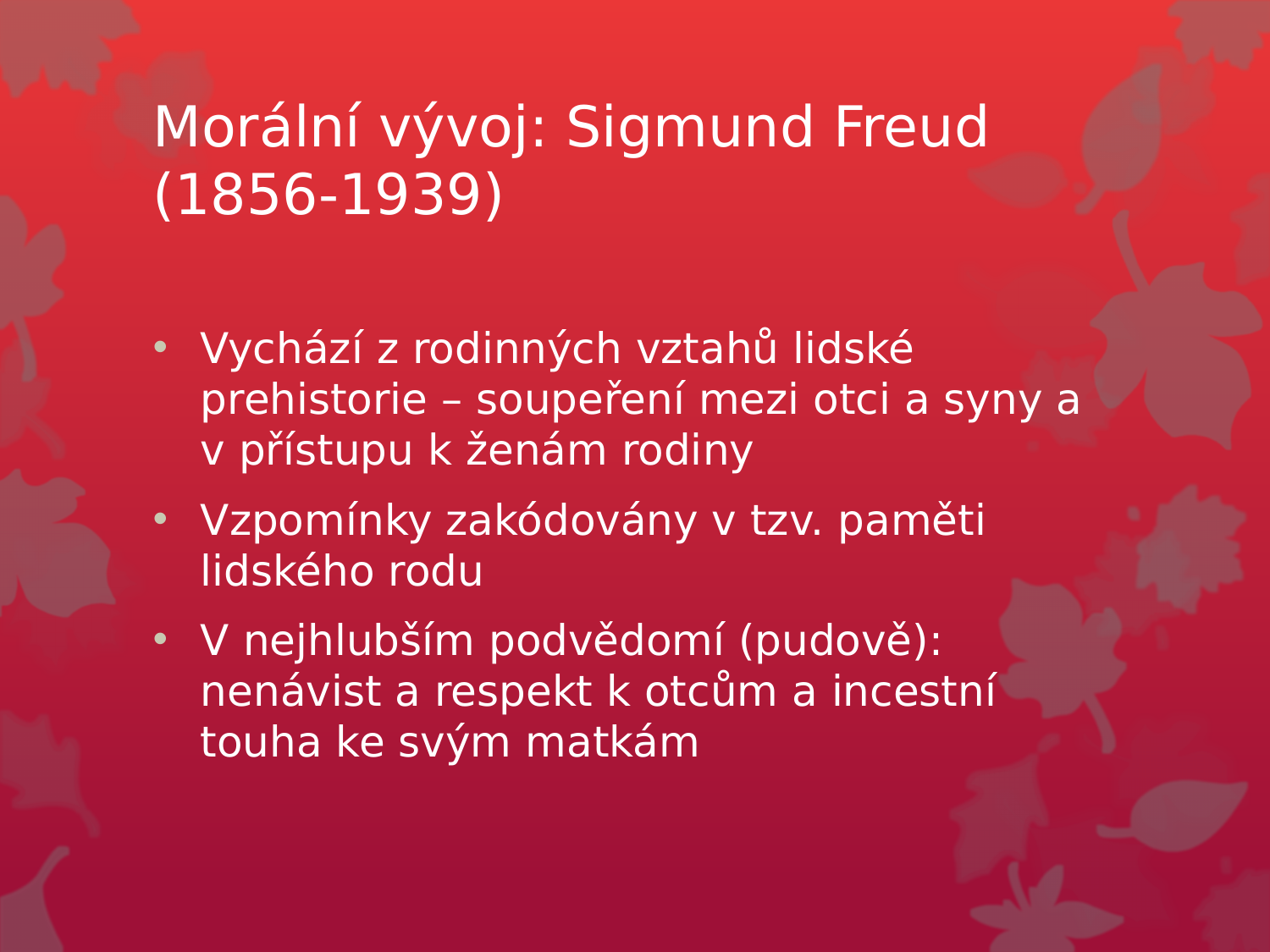

# Morální vývoj: Sigmund Freud (1856-1939)
Vychází z rodinných vztahů lidské prehistorie – soupeření mezi otci a syny a v přístupu k ženám rodiny
Vzpomínky zakódovány v tzv. paměti lidského rodu
V nejhlubším podvědomí (pudově): nenávist a respekt k otcům a incestní touha ke svým matkám